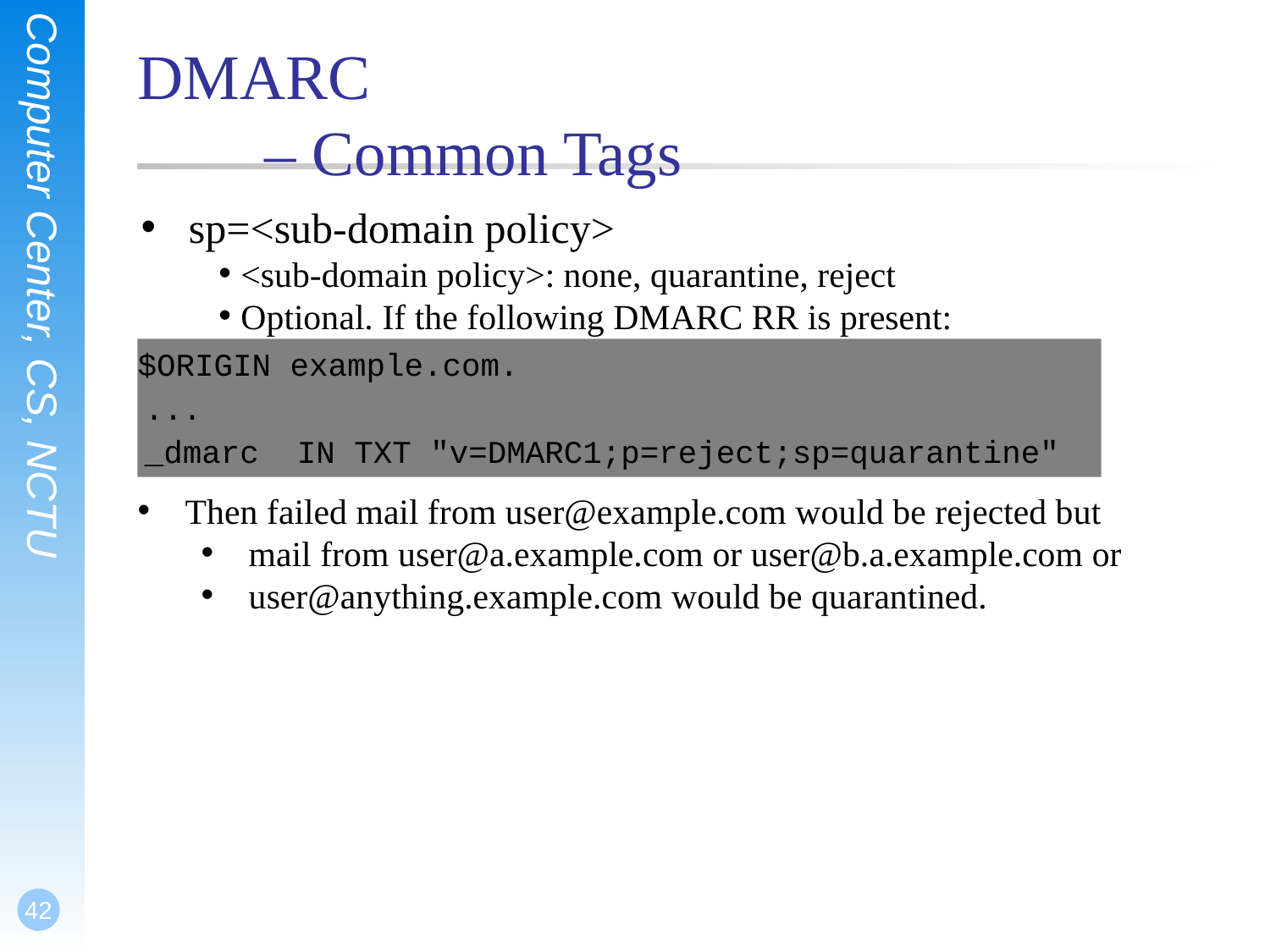

# DMARC – Common Tags
sp=<sub-domain policy>
<sub-domain policy>: none, quarantine, reject
Optional. If the following DMARC RR is present:

Then failed mail from user@example.com would be rejected but
mail from user@a.example.com or user@b.a.example.com or
user@anything.example.com would be quarantined.

$ORIGIN example.com.
...
_dmarc  IN TXT "v=DMARC1;p=reject;sp=quarantine"